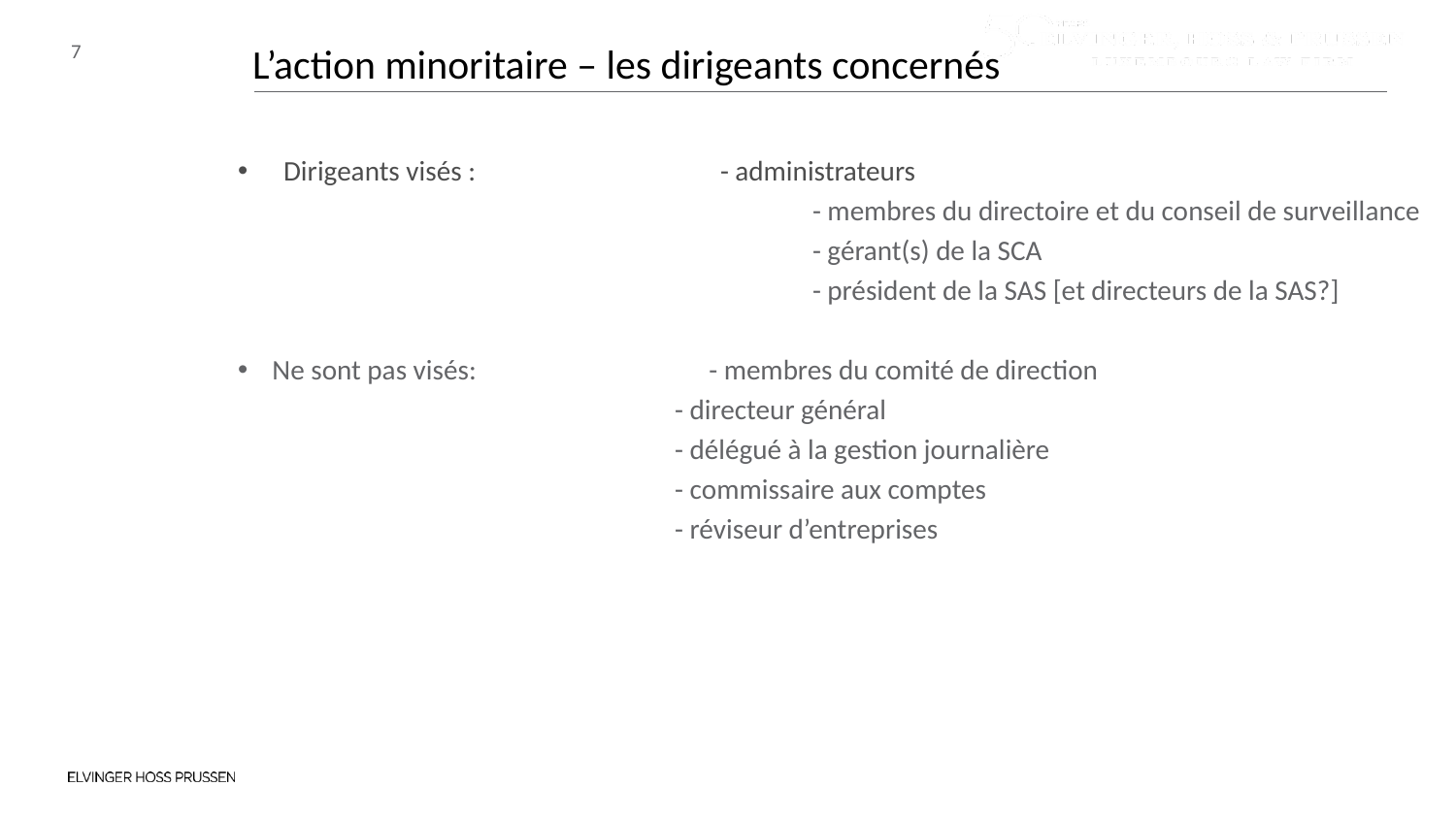

L’action minoritaire – les dirigeants concernés
Dirigeants visés : 		- administrateurs
	- membres du directoire et du conseil de surveillance
	- gérant(s) de la SCA
	- président de la SAS [et directeurs de la SAS?]

Ne sont pas visés: 		- membres du comité de direction
			- directeur général
			- délégué à la gestion journalière
			- commissaire aux comptes
			- réviseur d’entreprises